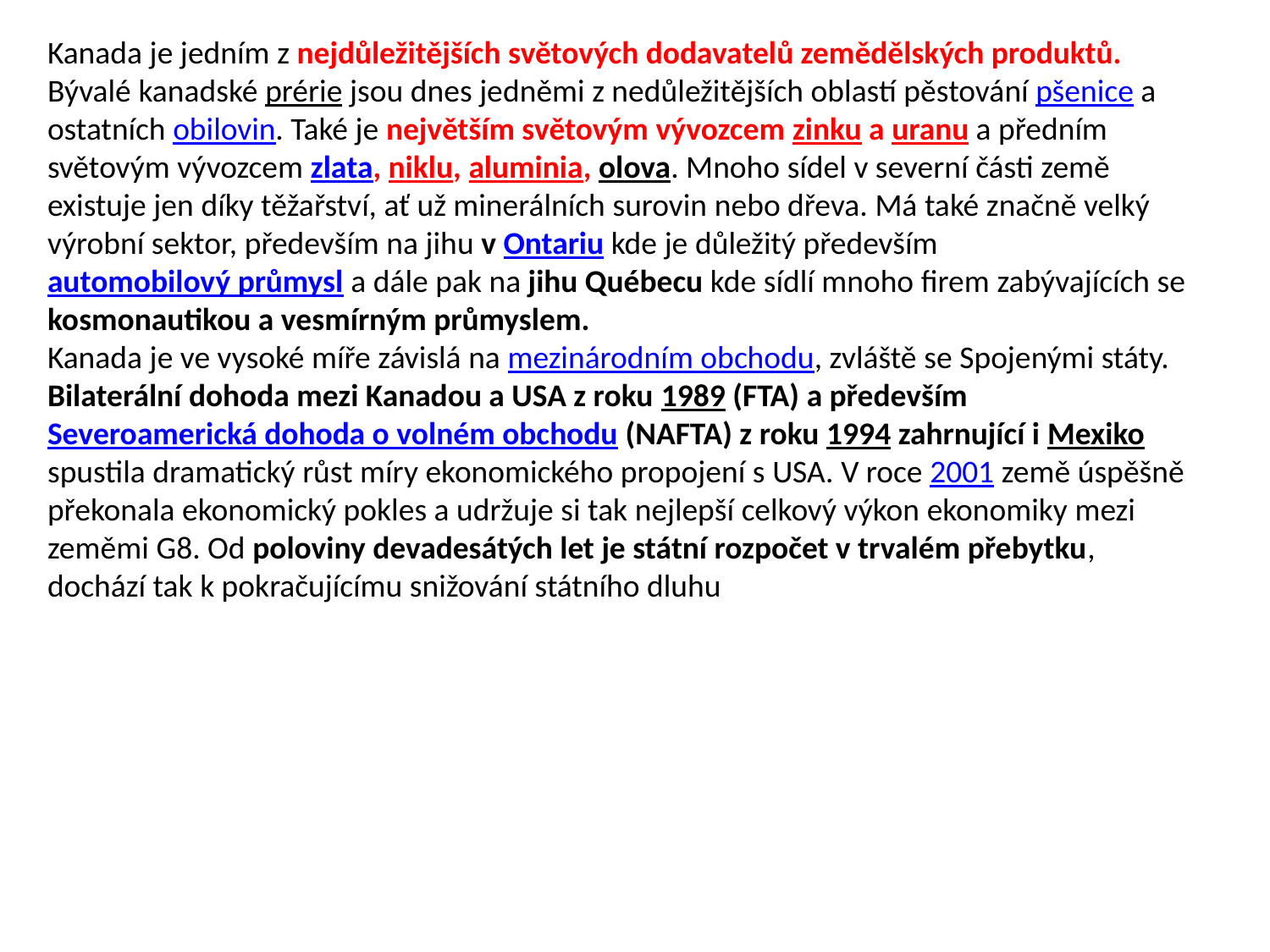

Kanada je jedním z nejdůležitějších světových dodavatelů zemědělských produktů. Bývalé kanadské prérie jsou dnes jedněmi z nedůležitějších oblastí pěstování pšenice a ostatních obilovin. Také je největším světovým vývozcem zinku a uranu a předním světovým vývozcem zlata, niklu, aluminia, olova. Mnoho sídel v severní části země existuje jen díky těžařství, ať už minerálních surovin nebo dřeva. Má také značně velký výrobní sektor, především na jihu v Ontariu kde je důležitý především automobilový průmysl a dále pak na jihu Québecu kde sídlí mnoho firem zabývajících se kosmonautikou a vesmírným průmyslem.
Kanada je ve vysoké míře závislá na mezinárodním obchodu, zvláště se Spojenými státy. Bilaterální dohoda mezi Kanadou a USA z roku 1989 (FTA) a především Severoamerická dohoda o volném obchodu (NAFTA) z roku 1994 zahrnující i Mexiko spustila dramatický růst míry ekonomického propojení s USA. V roce 2001 země úspěšně překonala ekonomický pokles a udržuje si tak nejlepší celkový výkon ekonomiky mezi zeměmi G8. Od poloviny devadesátých let je státní rozpočet v trvalém přebytku, dochází tak k pokračujícímu snižování státního dluhu